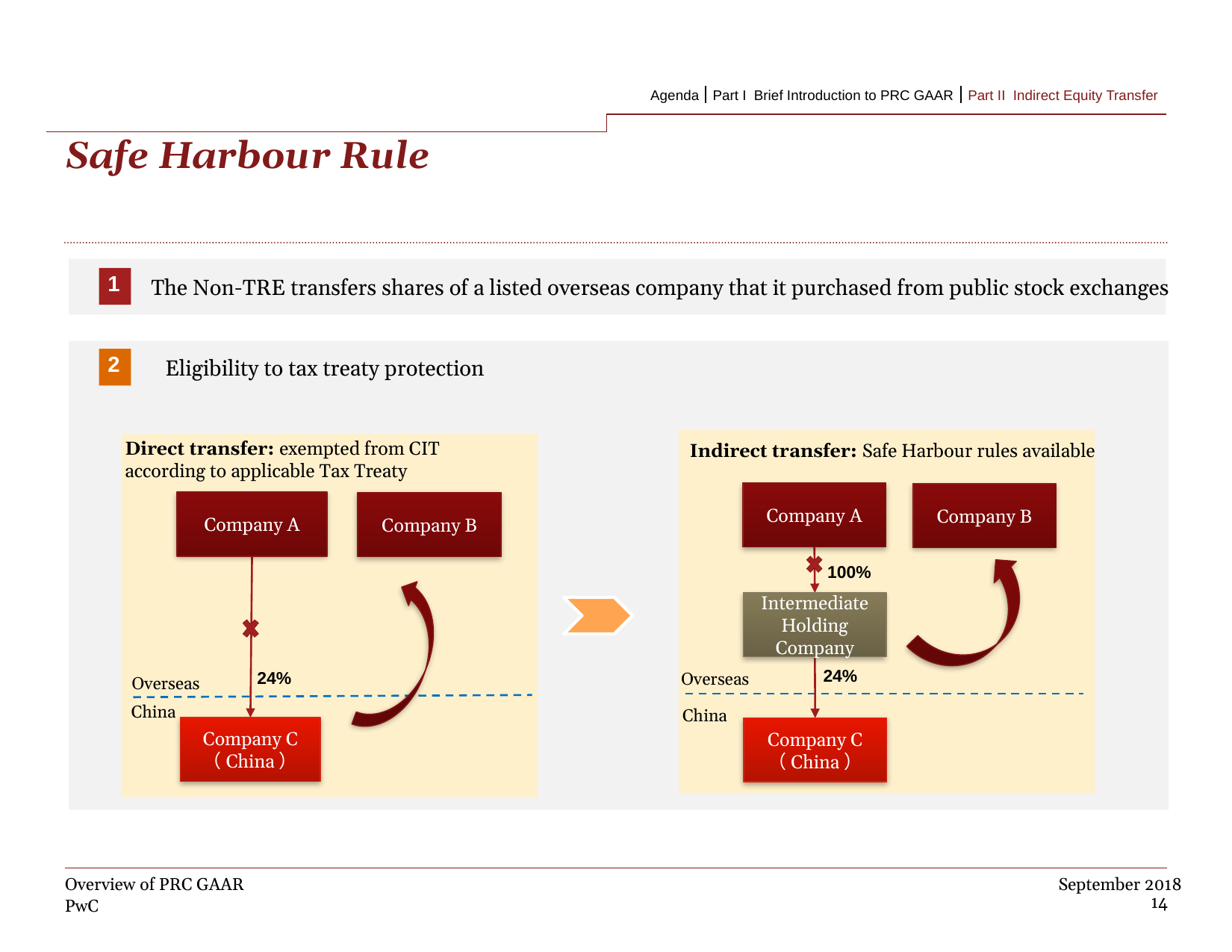

-1 Part II  Indirect Equity Transfer
Agenda
Part I  Brief Introduction to PRC GAAR
Part II  Indirect Equity Transfer
# Safe Harbour Rule
Overseas

1
The Non-TRE transfers shares of a listed overseas company that it purchased from public stock exchanges

Eligibility to tax treaty protection

2

Direct transfer: exempted from CIT according to applicable Tax Treaty
Indirect transfer: Safe Harbour rules available
Company A

Company B

Company A
Company B

100%

Intermediate Holding Company

24%
24%
Overseas
Overseas
China
China
Company C
（China）
Company C
（China）
Overview of PRC GAAR
14